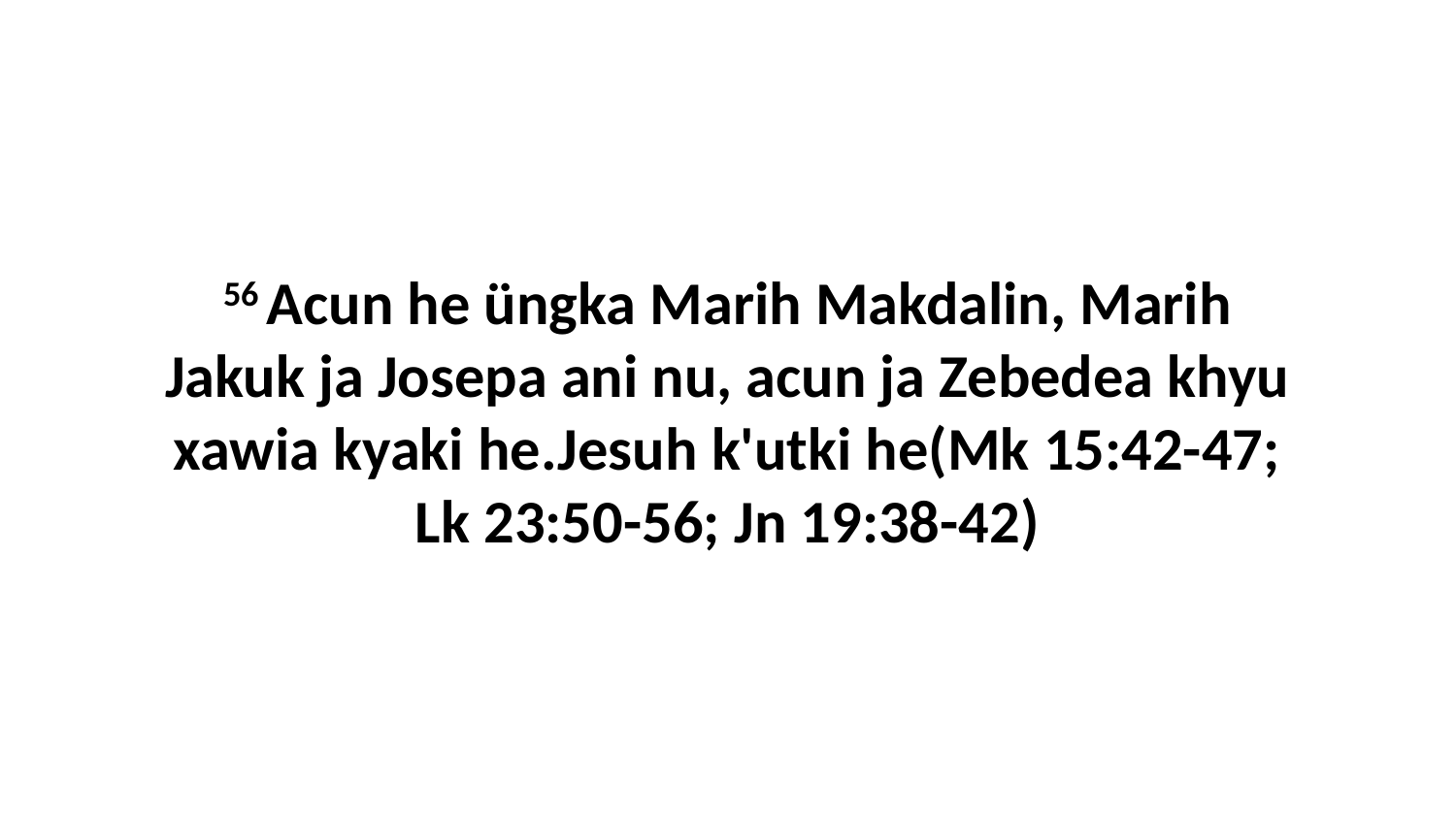

56 Acun he üngka Marih Makdalin, Marih Jakuk ja Josepa ani nu, acun ja Zebedea khyu xawia kyaki he.Jesuh k'utki he(Mk 15:42-47; Lk 23:50-56; Jn 19:38-42)